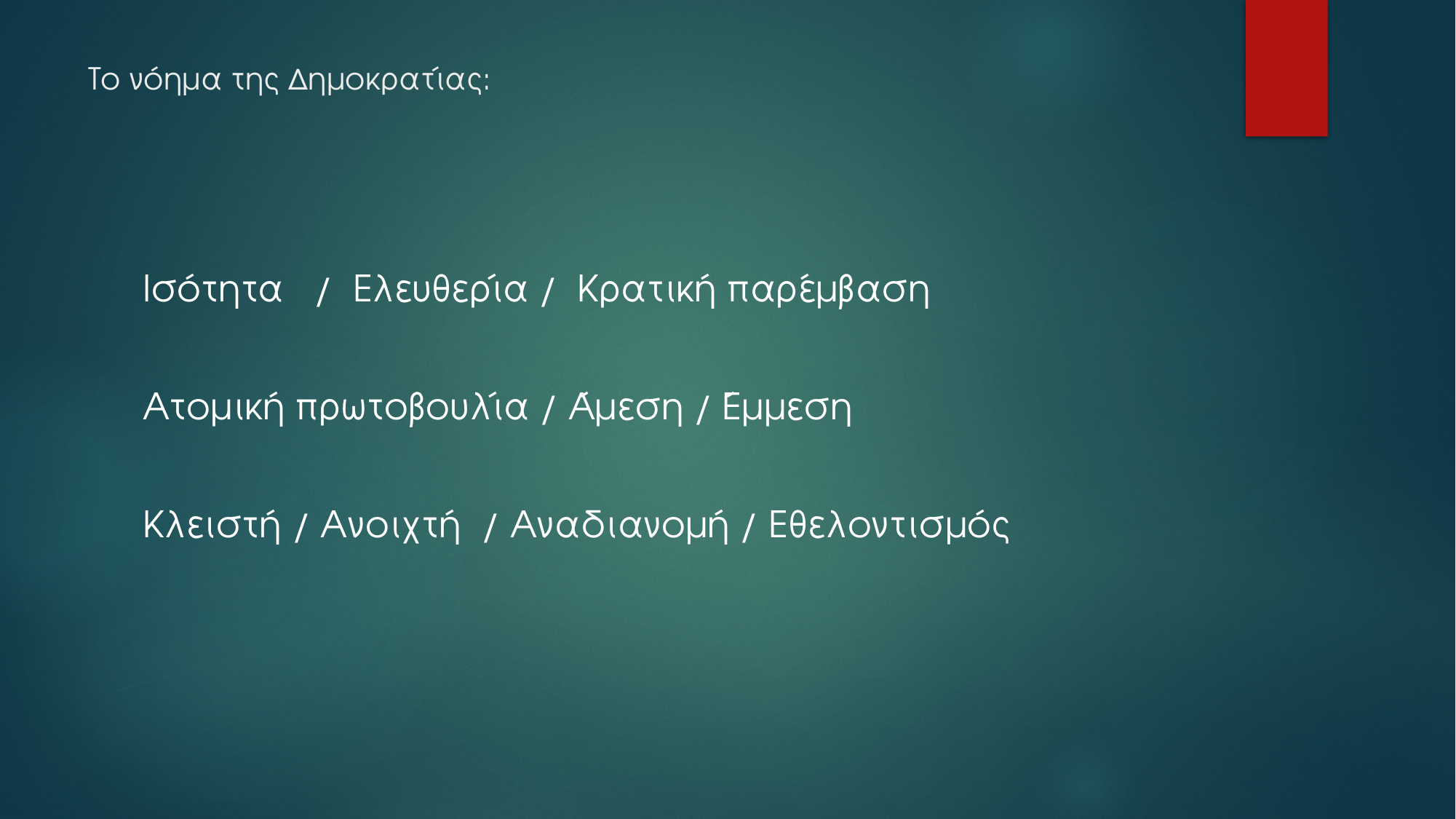

# Το νόημα της Δημοκρατίας:
Ισότητα   /  Ελευθερία /  Κρατική παρέμβαση

Ατομική πρωτοβουλία / Άμεση / Έμμεση

Κλειστή / Ανοιχτή  / Αναδιανομή / Εθελοντισμός